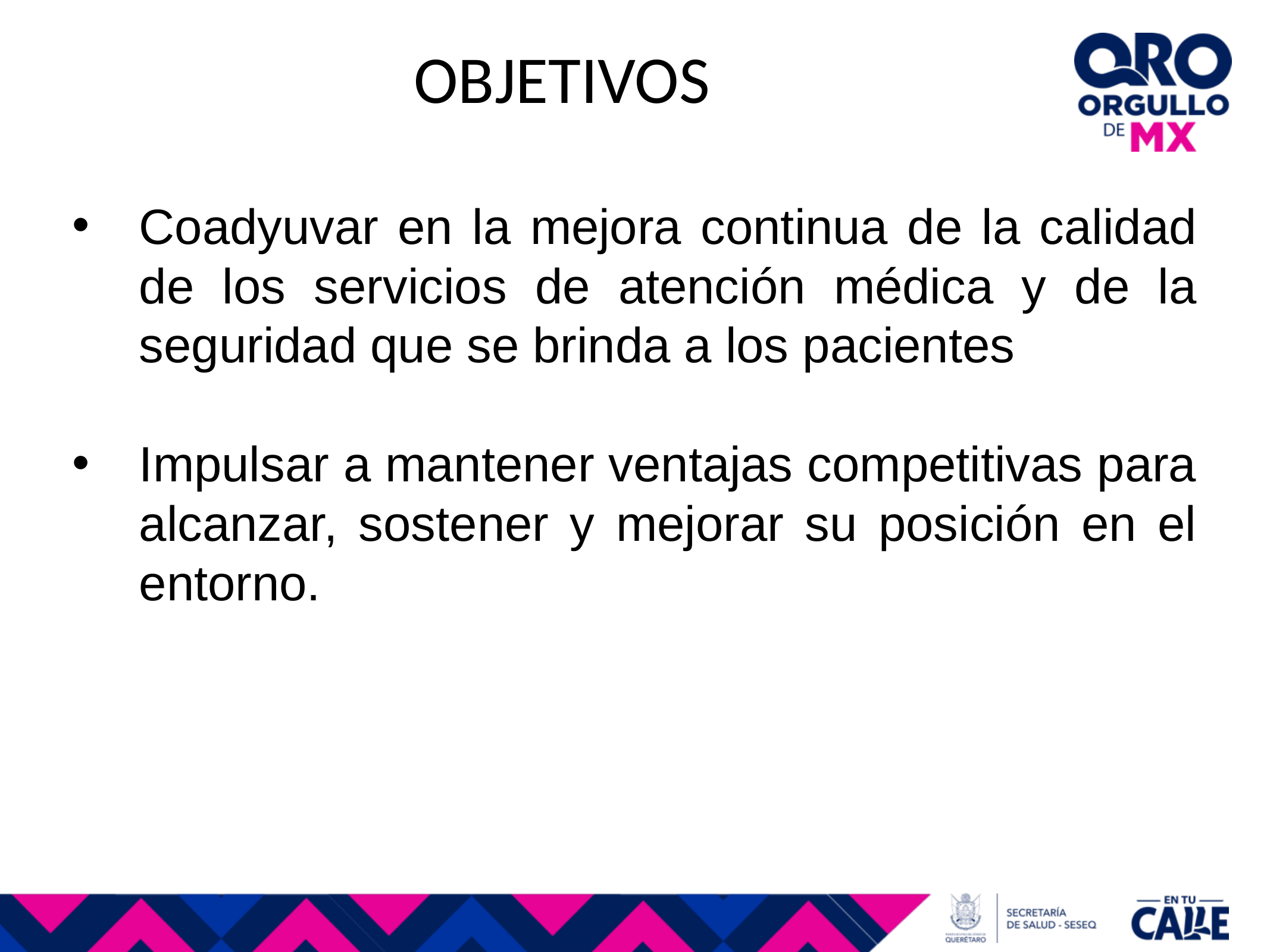

OBJETIVOS
Coadyuvar en la mejora continua de la calidad de los servicios de atención médica y de la seguridad que se brinda a los pacientes

Impulsar a mantener ventajas competitivas para alcanzar, sostener y mejorar su posición en el entorno.